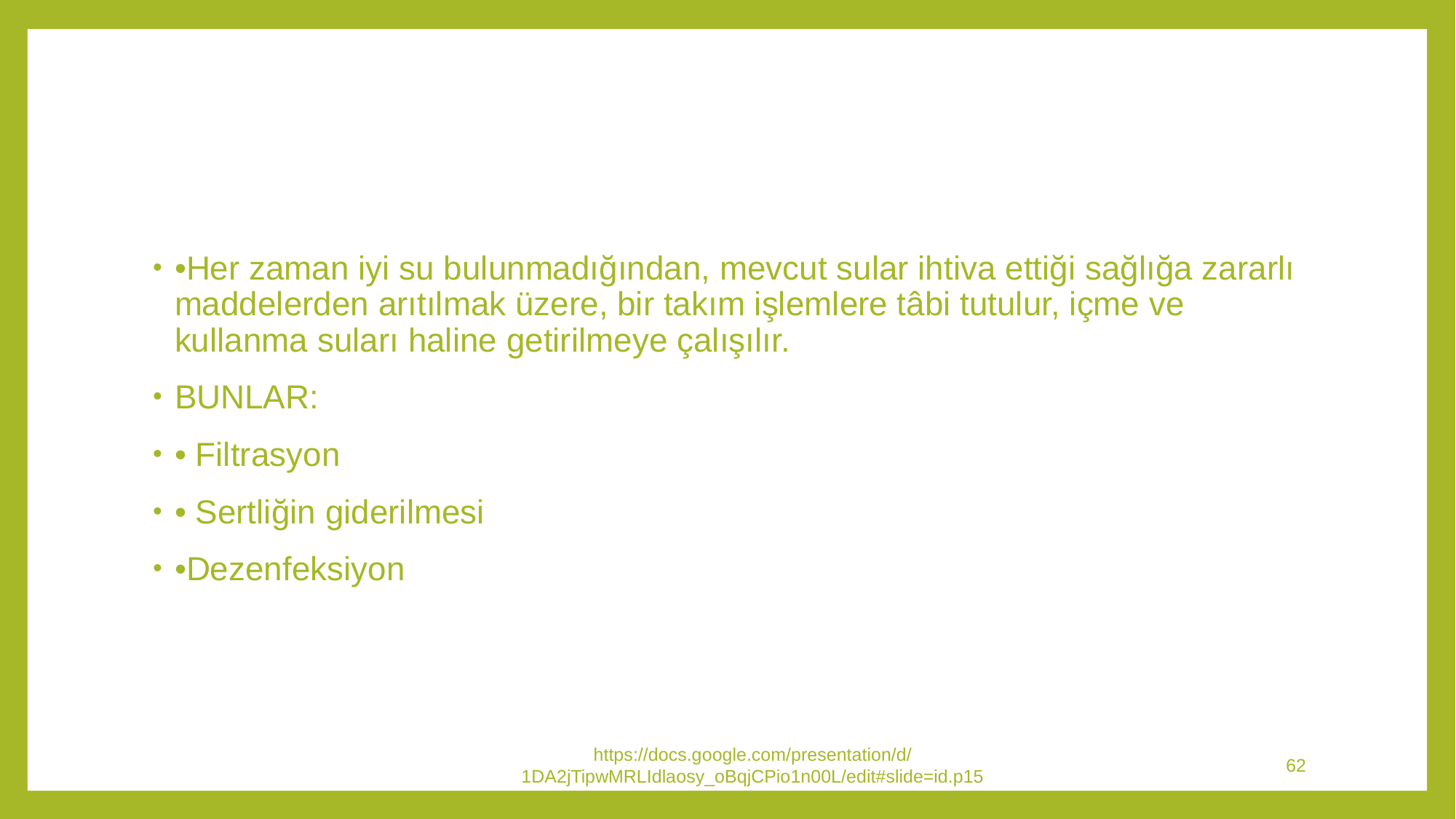

#
•Her zaman iyi su bulunmadığından, mevcut sular ihtiva ettiği sağlığa zararlı maddelerden arıtılmak üzere, bir takım işlemlere tâbi tutulur, içme ve kullanma suları haline getirilmeye çalışılır.
BUNLAR:
• Filtrasyon
• Sertliğin giderilmesi
•Dezenfeksiyon

https://docs.google.com/presentation/d/1DA2jTipwMRLIdlaosy_oBqjCPio1n00L/edit#slide=id.p15
62